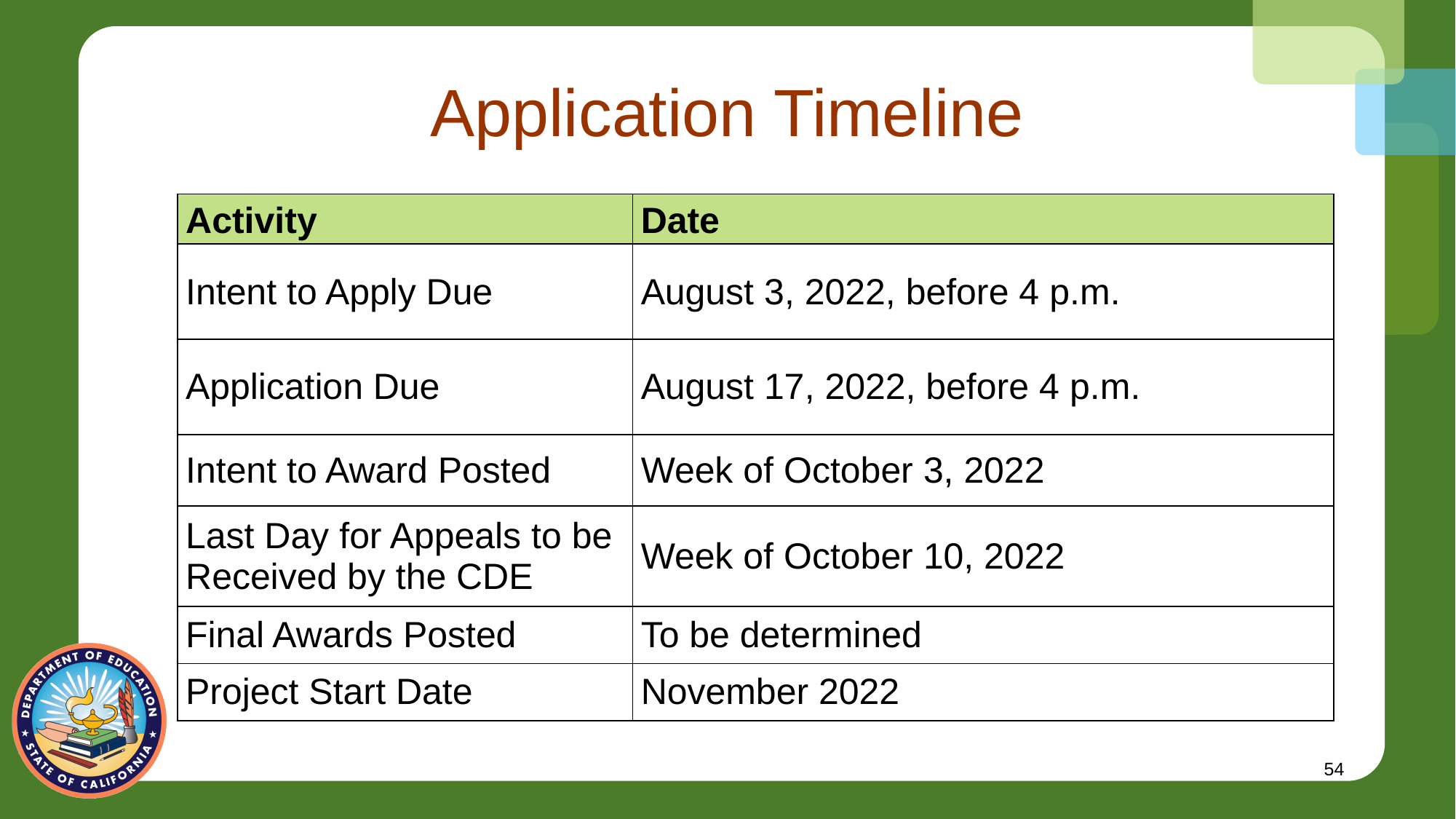

# Application Timeline
| Activity | Date |
| --- | --- |
| Intent to Apply Due | August 3, 2022, before 4 p.m. |
| Application Due | August 17, 2022, before 4 p.m. |
| Intent to Award Posted | Week of October 3, 2022 |
| Last Day for Appeals to be Received by the CDE | Week of October 10, 2022 |
| Final Awards Posted | To be determined |
| Project Start Date | November 2022 |
54